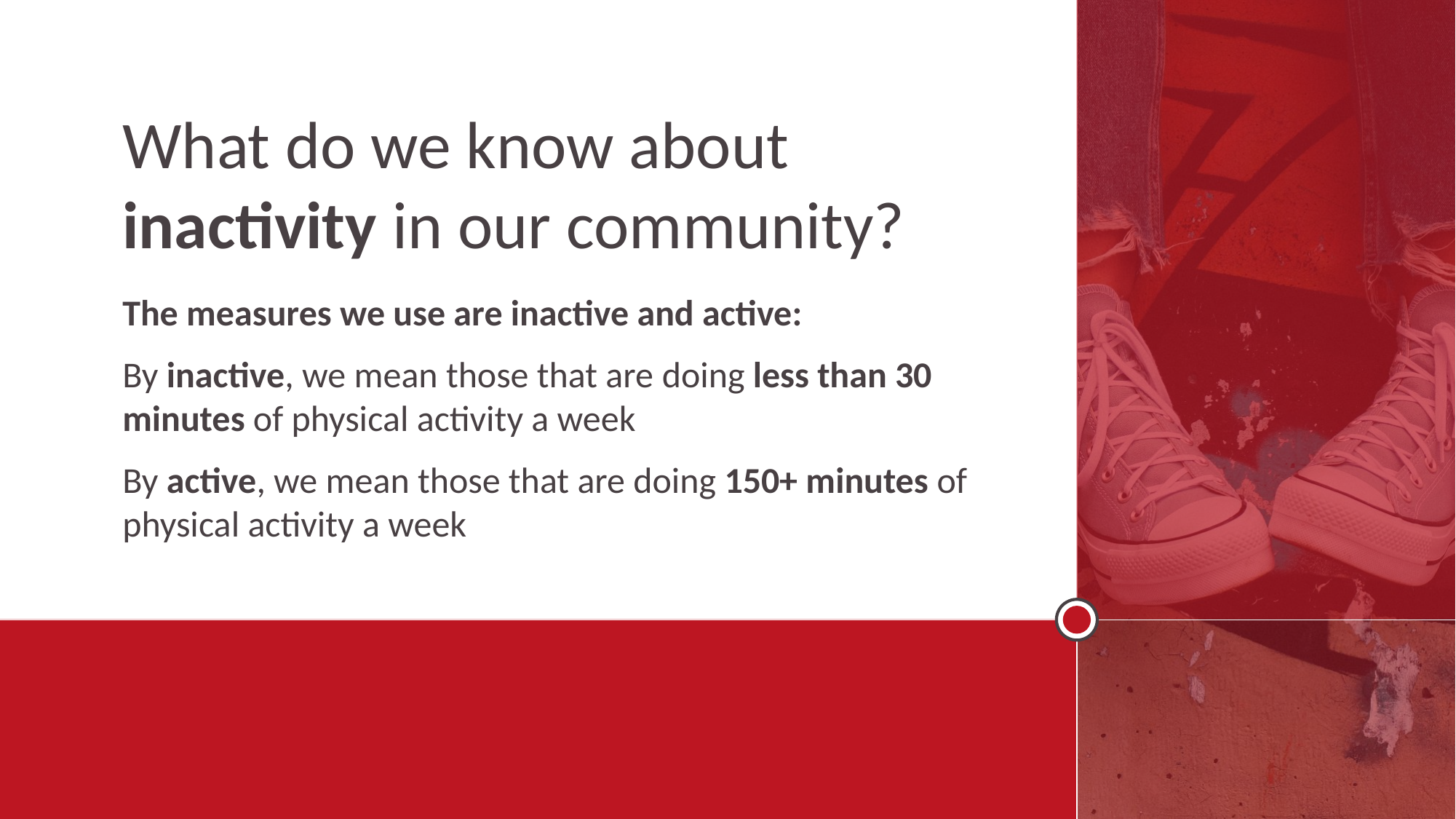

What do we know about inactivity in our community?
The measures we use are inactive and active:

By inactive, we mean those that are doing less than 30 minutes of physical activity a week

By active, we mean those that are doing 150+ minutes of physical activity a week